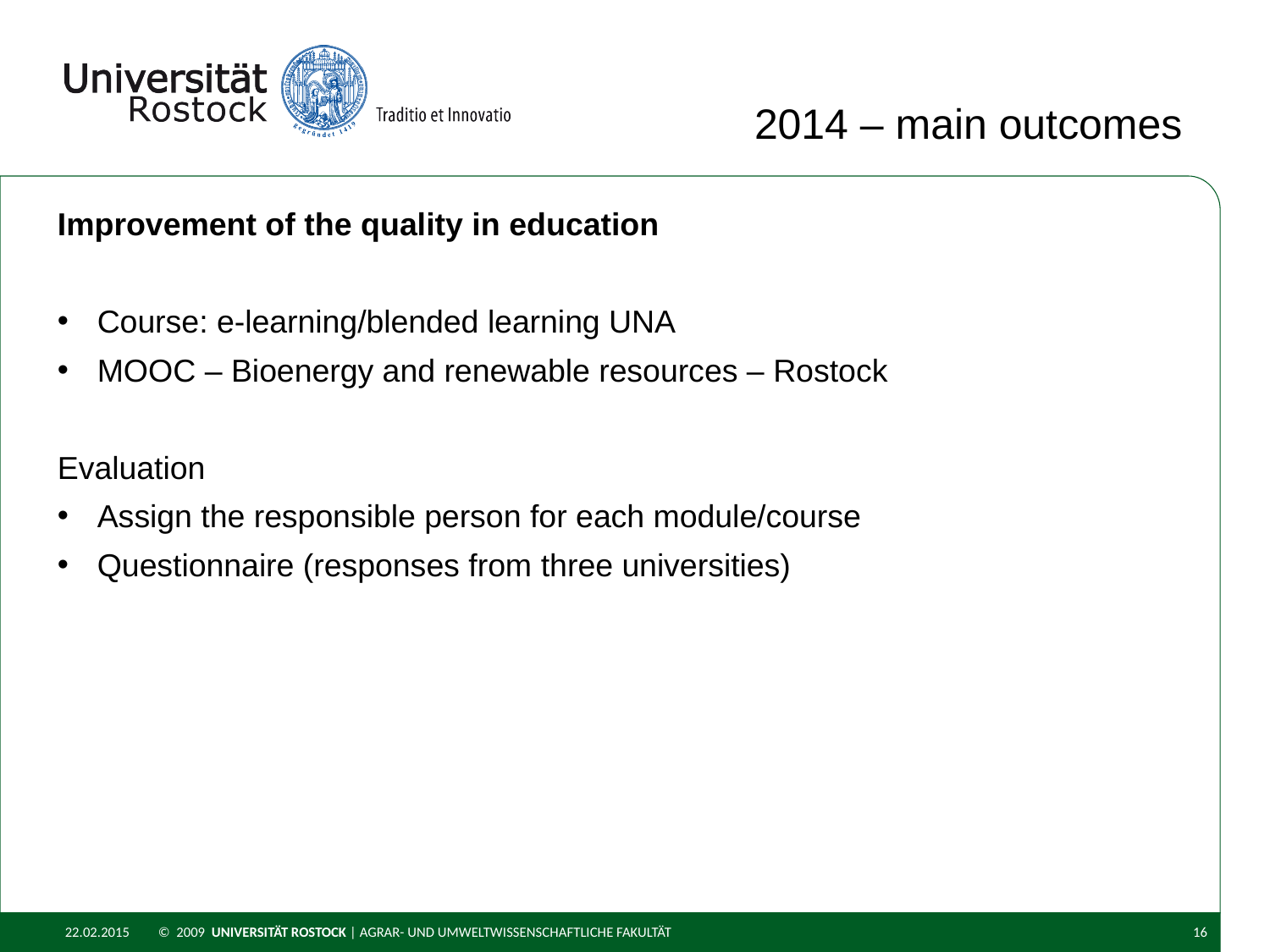

2014 – main outcomes
Improvement of the quality in education

Course: e-learning/blended learning UNA
MOOC – Bioenergy and renewable resources – Rostock

Evaluation
Assign the responsible person for each module/course
Questionnaire (responses from three universities)
22.02.2015
©  2009  UNIVERSITÄT ROSTOCK | Agrar- und Umweltwissenschaftliche Fakultät
16